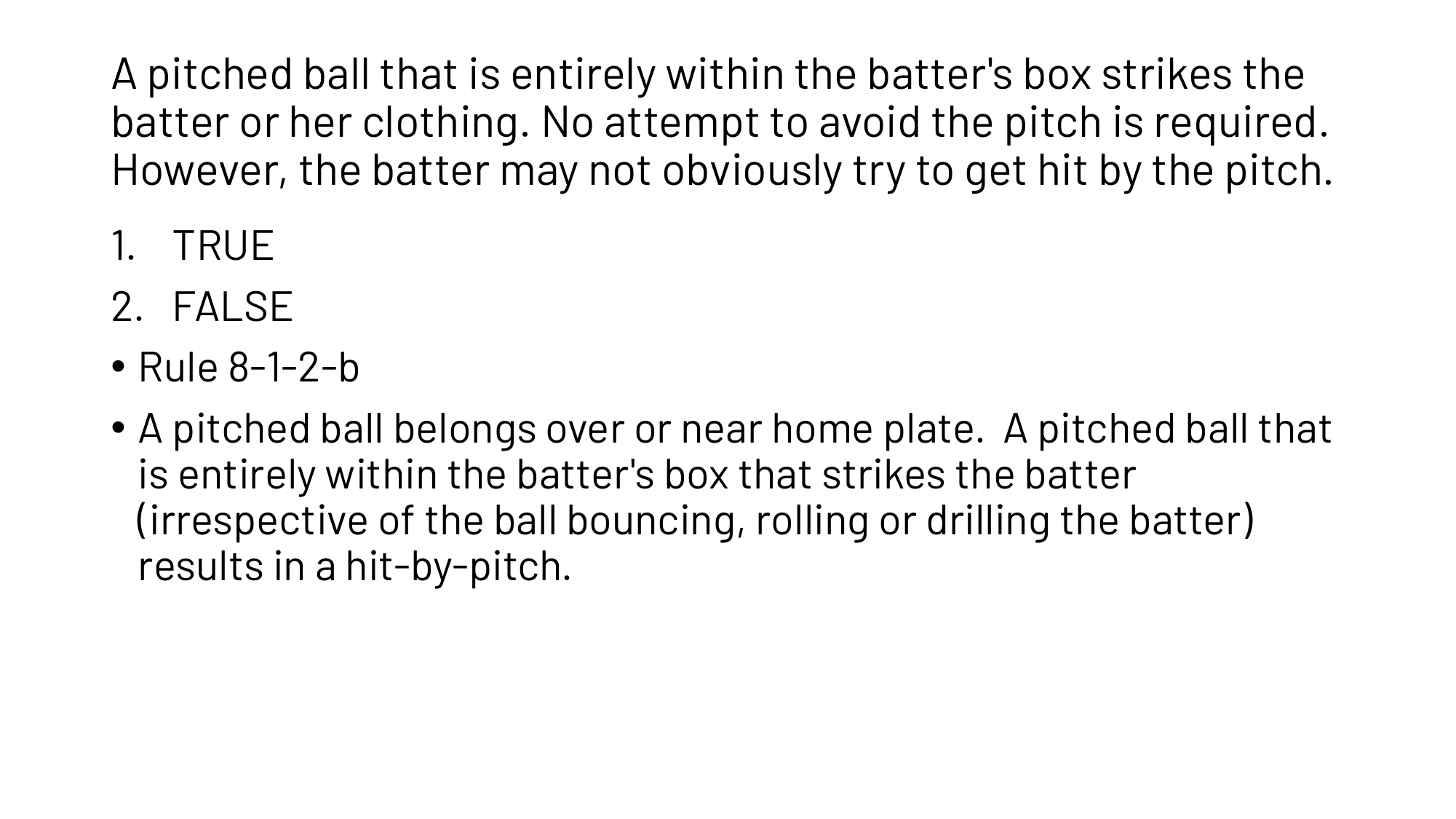

# A pitched ball that is entirely within the batter's box strikes the batter or her clothing. No attempt to avoid the pitch is required. However, the batter may not obviously try to get hit by the pitch.
TRUE
FALSE
Rule 8-1-2-b
A pitched ball belongs over or near home plate.  A pitched ball that is entirely within the batter's box that strikes the batter (irrespective of the ball bouncing, rolling or drilling the batter) results in a hit-by-pitch.